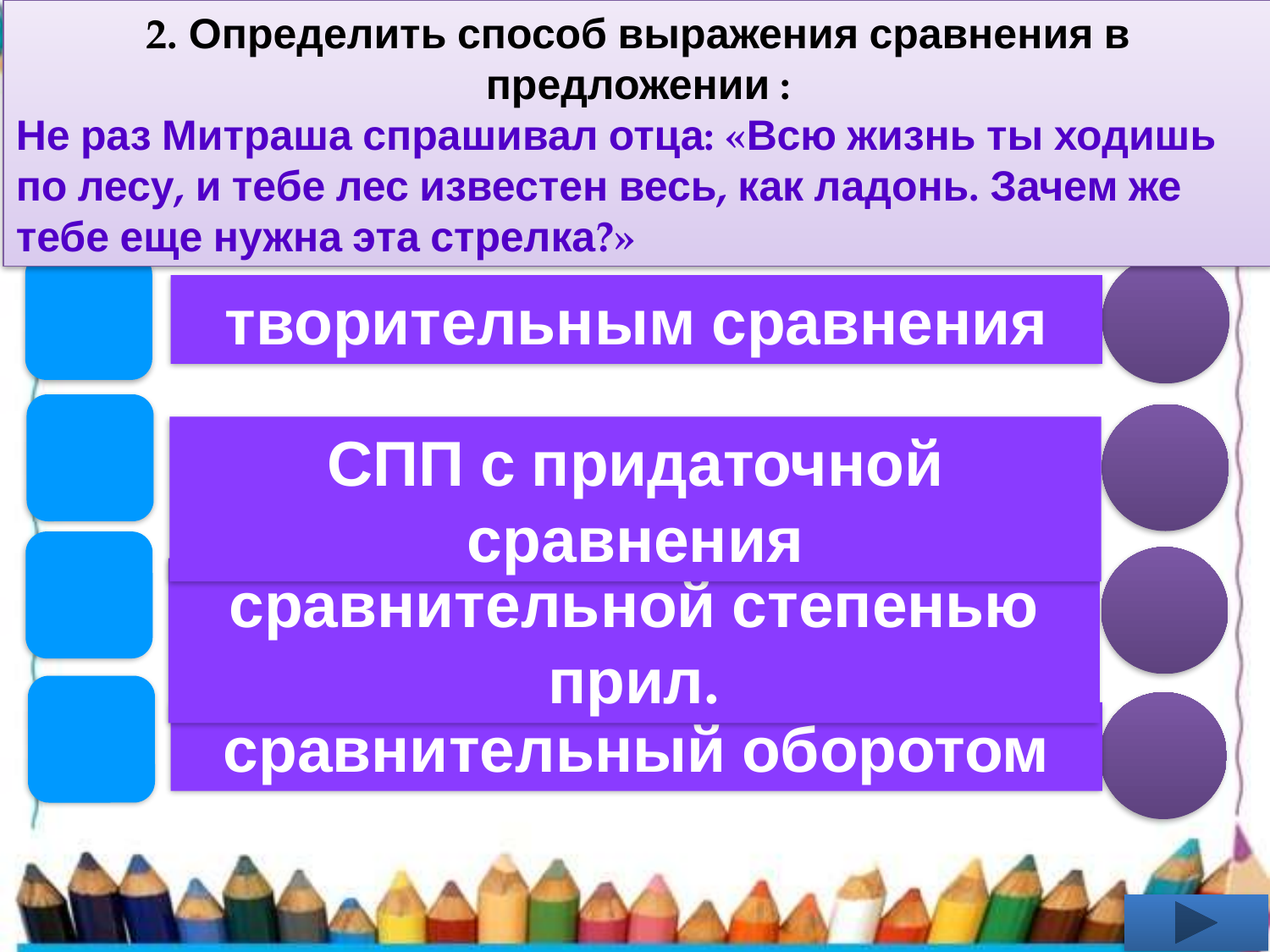

2. Определить способ выражения сравнения в предложении :
Не раз Митраша спрашивал отца: «Всю жизнь ты ходишь по лесу, и тебе лес известен весь, как ладонь. Зачем же тебе еще нужна эта стрелка?»

творительным сравнения

СПП с придаточной сравнения

сравнительной степенью прил.

сравнительный оборотом